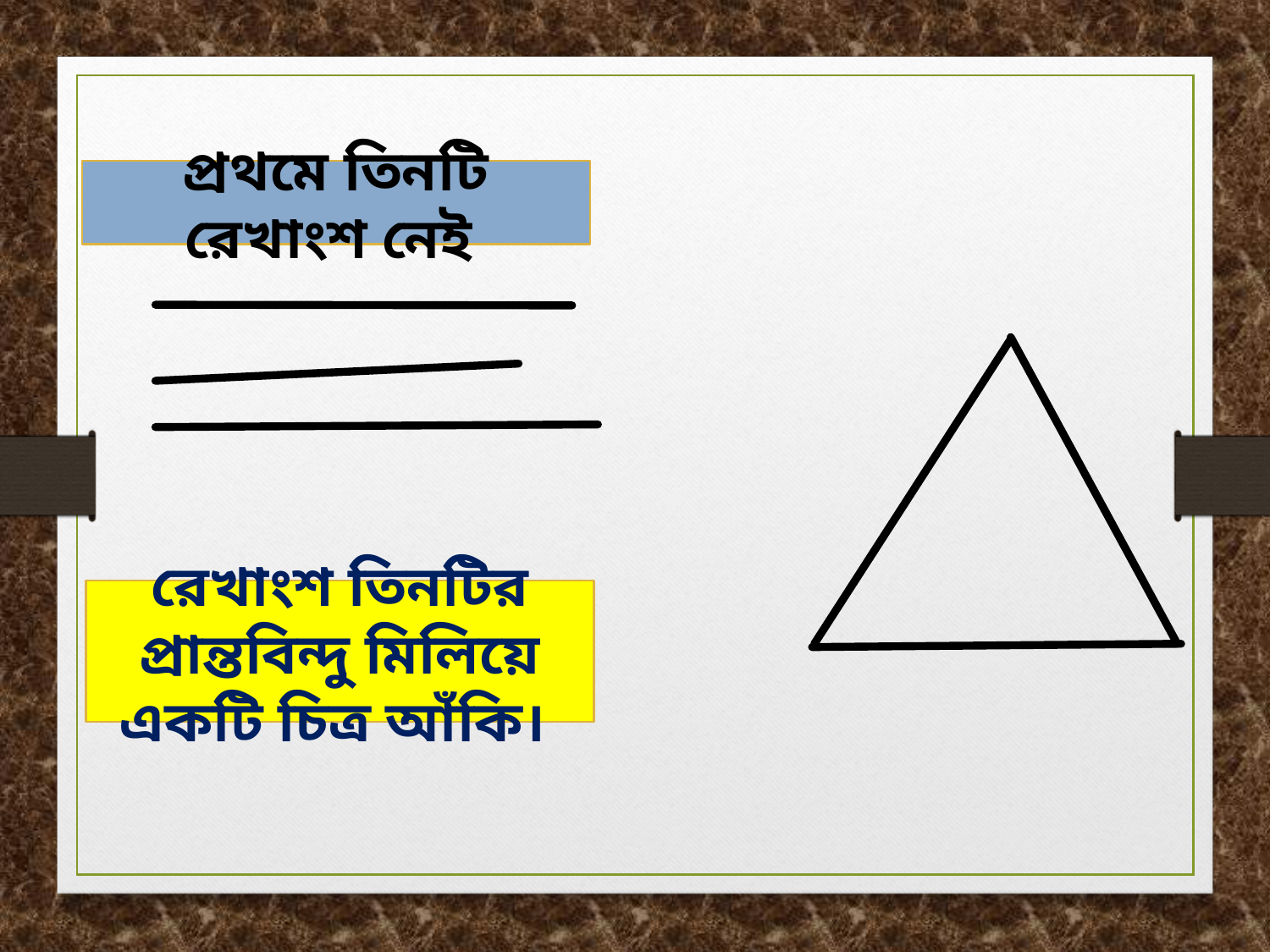

প্রথমে তিনটি রেখাংশ নেই
রেখাংশ তিনটির প্রান্তবিন্দু মিলিয়ে একটি চিত্র আঁকি।